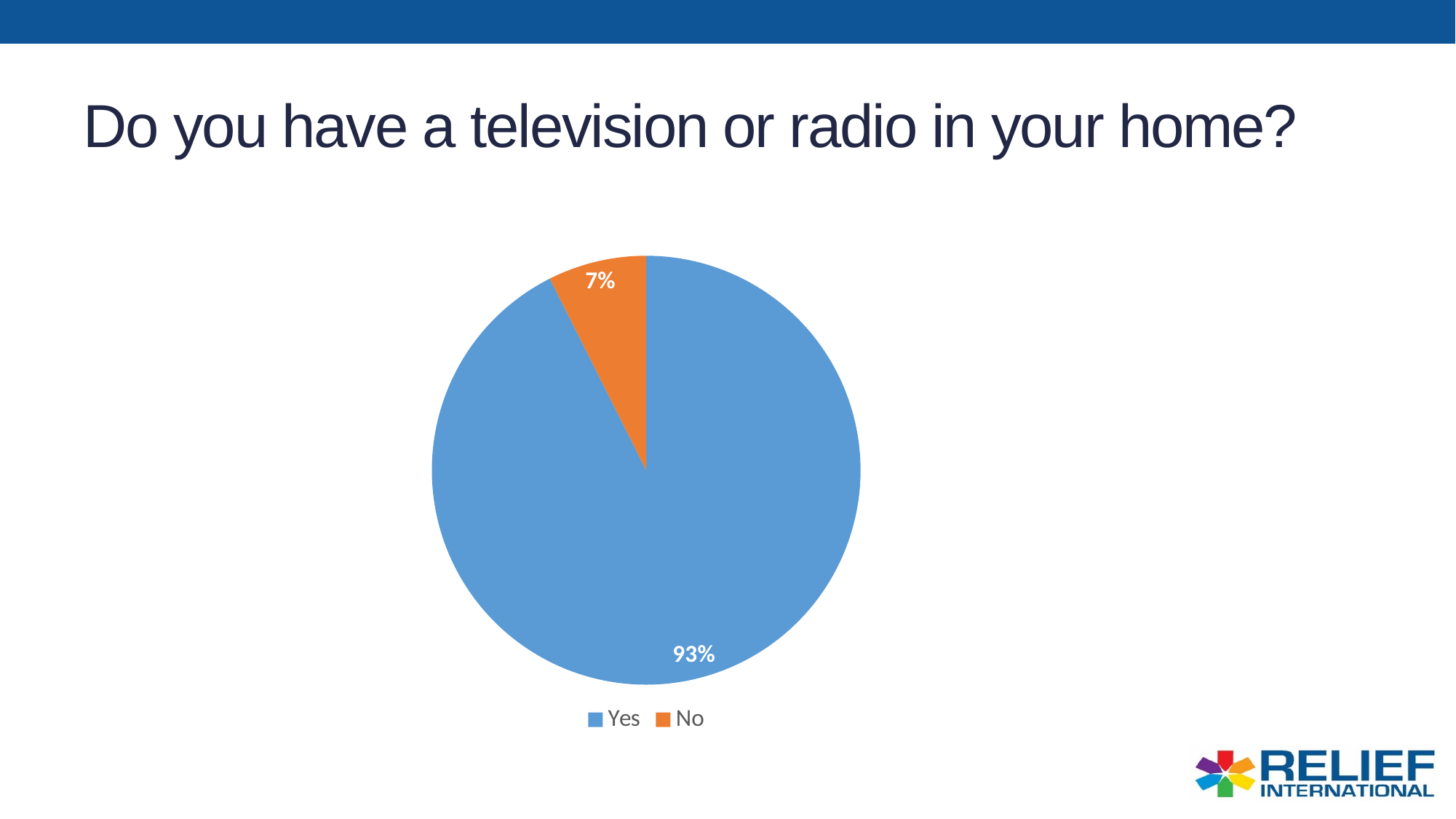

# Do you have a television or radio in your home?

### Chart

| Category | Column1 |
|---|---|
| Yes | 0.925764192139738 |
| No | 0.07423580786026202 |